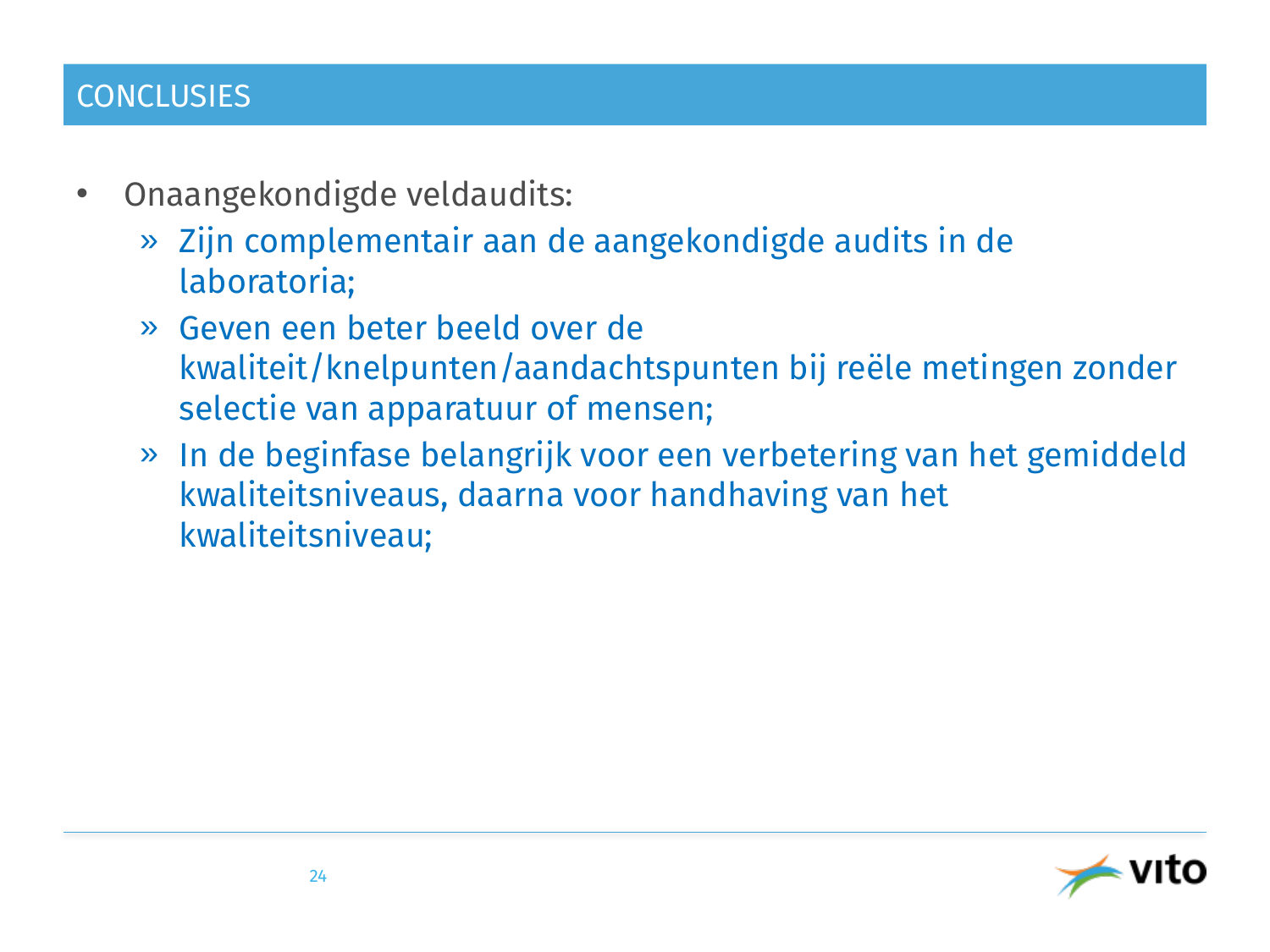

# Conclusies
Onaangekondigde veldaudits:
Zijn complementair aan de aangekondigde audits in de laboratoria;
Geven een beter beeld over de kwaliteit/knelpunten/aandachtspunten bij reële metingen zonder selectie van apparatuur of mensen;
In de beginfase belangrijk voor een verbetering van het gemiddeld kwaliteitsniveaus, daarna voor handhaving van het kwaliteitsniveau;

24